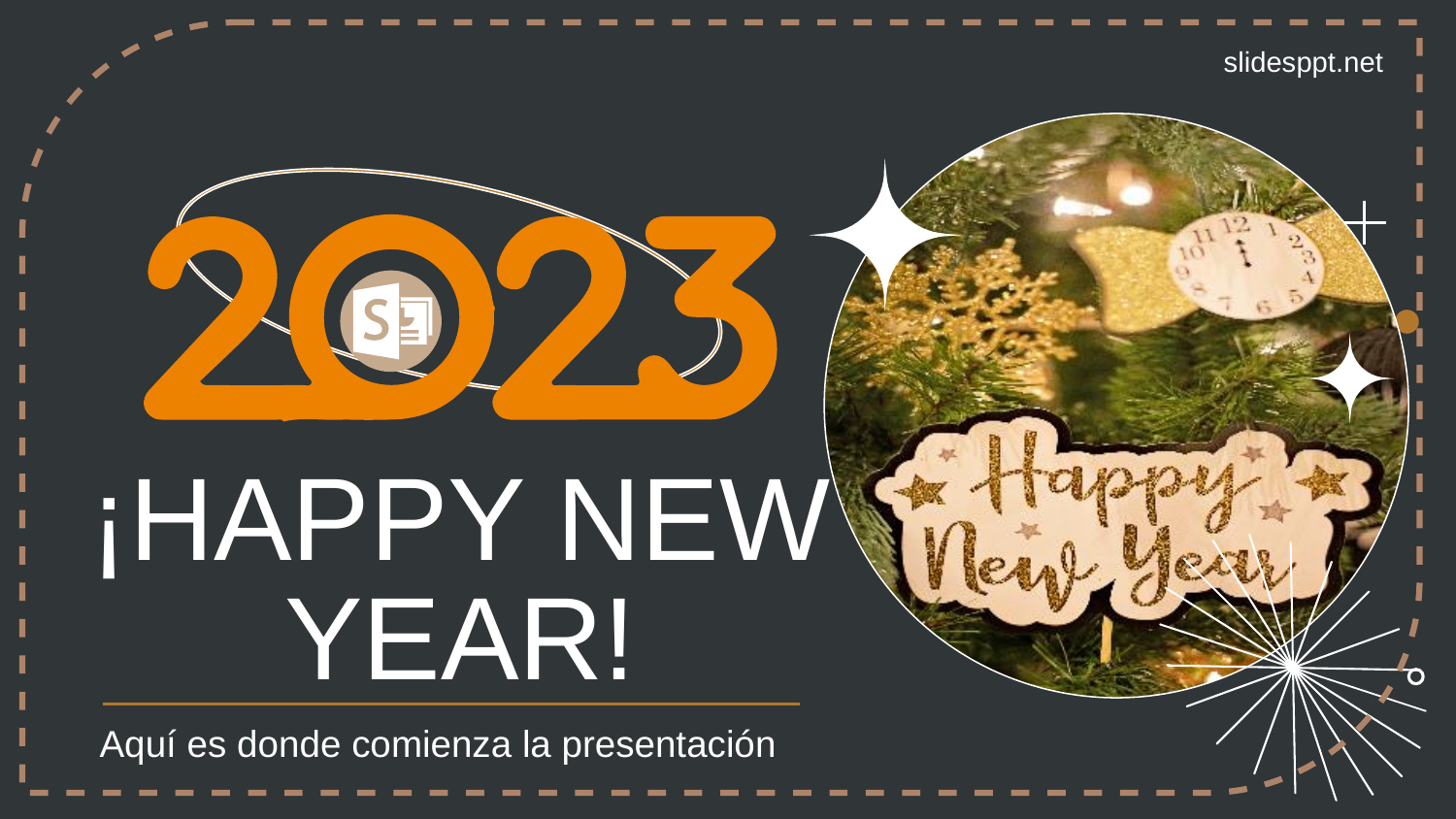

slidesppt.net

# ¡HAPPY NEW YEAR!

Aquí es donde comienza la presentación